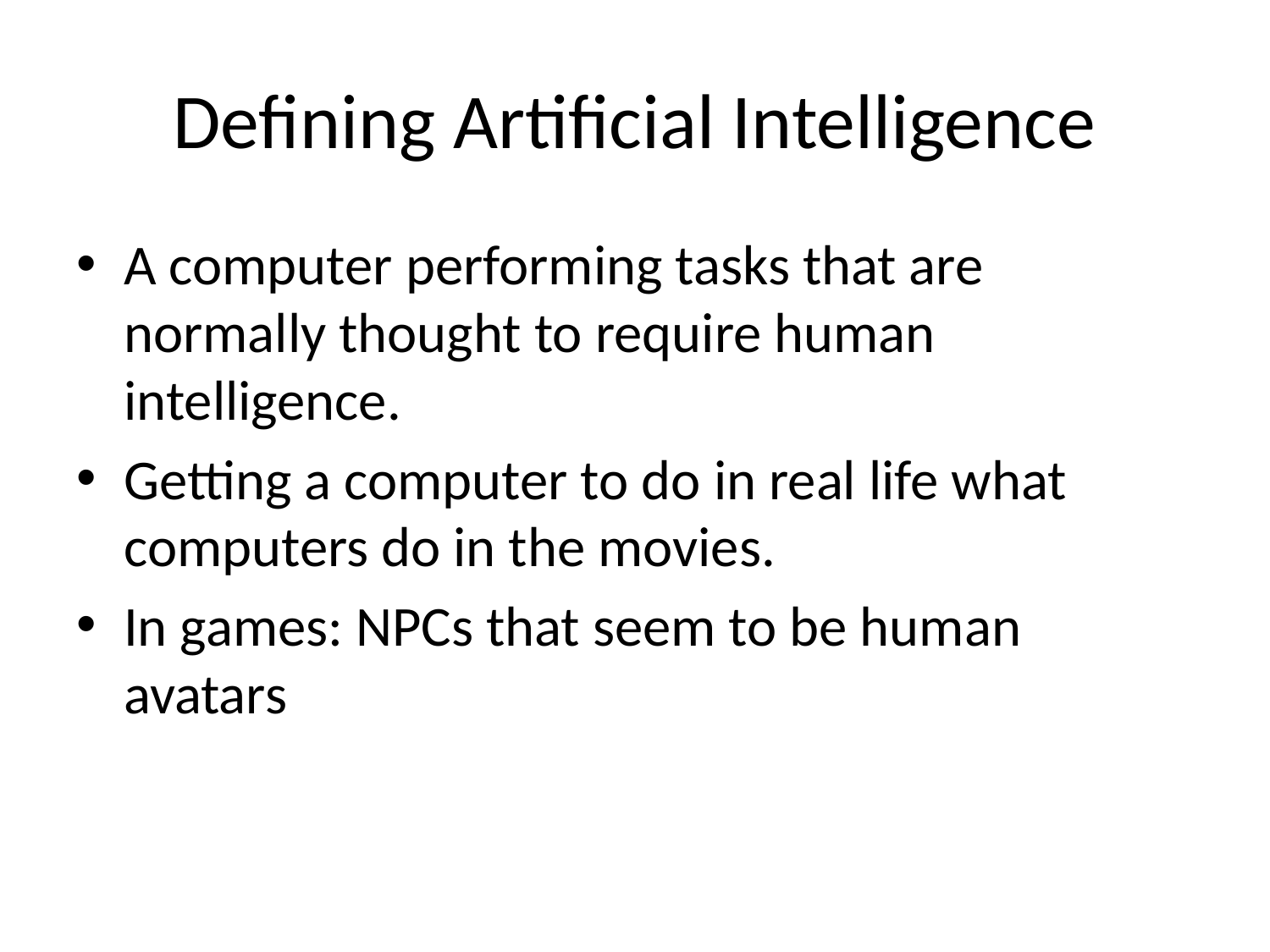

# Defining Artificial Intelligence
A computer performing tasks that are normally thought to require human intelligence.
Getting a computer to do in real life what computers do in the movies.
In games: NPCs that seem to be human avatars